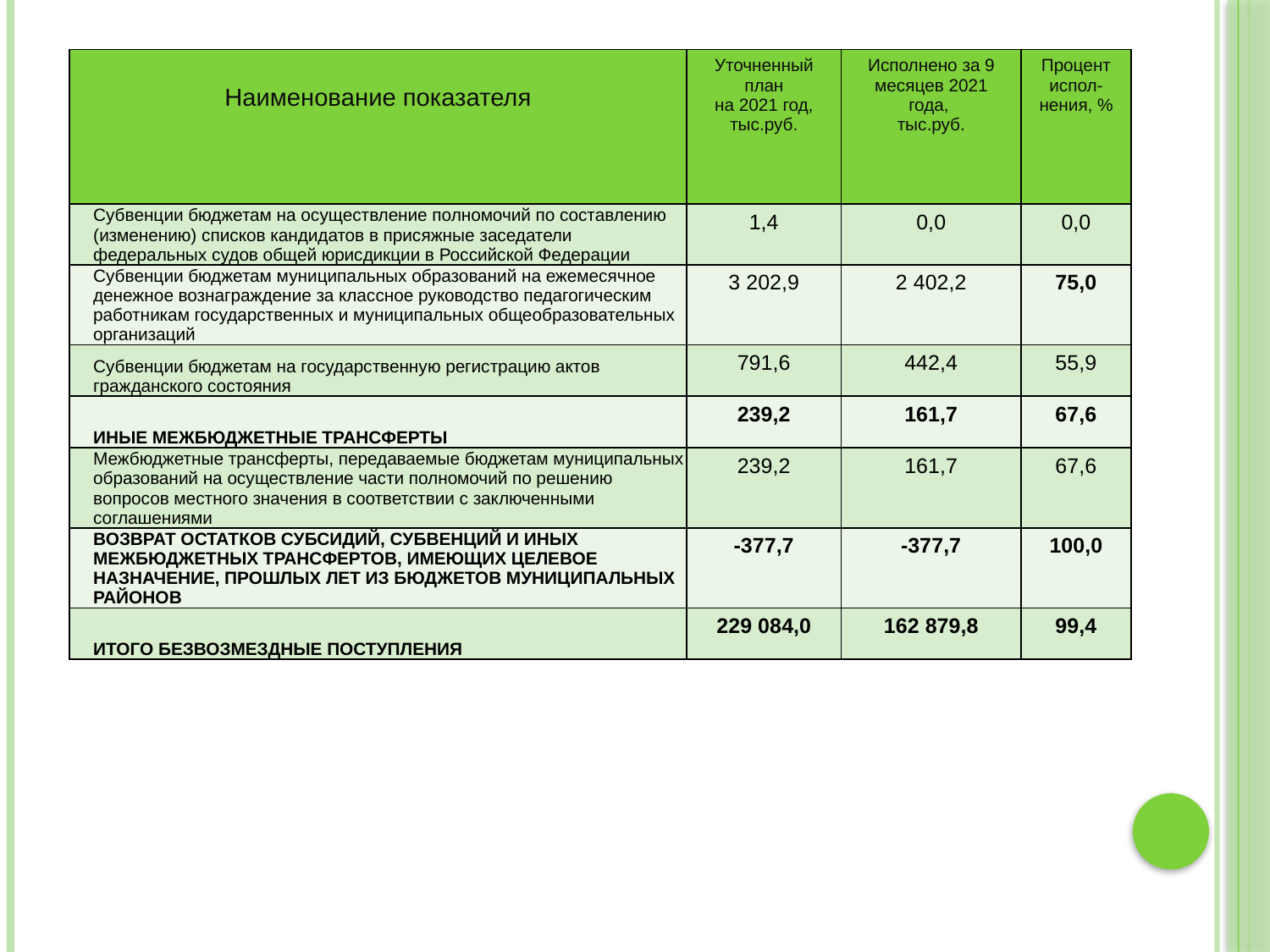

| Наименование показателя | Уточненный план на 2021 год, тыс.руб. | Исполнено за 9 месяцев 2021 года, тыс.руб. | Процент испол-нения, % |
| --- | --- | --- | --- |
| Субвенции бюджетам на осуществление полномочий по составлению (изменению) списков кандидатов в присяжные заседатели федеральных судов общей юрисдикции в Российской Федерации | 1,4 | 0,0 | 0,0 |
| Субвенции бюджетам муниципальных образований на ежемесячное денежное вознаграждение за классное руководство педагогическим работникам государственных и муниципальных общеобразовательных организаций | 3 202,9 | 2 402,2 | 75,0 |
| Субвенции бюджетам на государственную регистрацию актов гражданского состояния | 791,6 | 442,4 | 55,9 |
| ИНЫЕ МЕЖБЮДЖЕТНЫЕ ТРАНСФЕРТЫ | 239,2 | 161,7 | 67,6 |
| Межбюджетные трансферты, передаваемые бюджетам муниципальных образований на осуществление части полномочий по решению вопросов местного значения в соответствии с заключенными соглашениями | 239,2 | 161,7 | 67,6 |
| ВОЗВРАТ ОСТАТКОВ СУБСИДИЙ, СУБВЕНЦИЙ И ИНЫХ МЕЖБЮДЖЕТНЫХ ТРАНСФЕРТОВ, ИМЕЮЩИХ ЦЕЛЕВОЕ НАЗНАЧЕНИЕ, ПРОШЛЫХ ЛЕТ ИЗ БЮДЖЕТОВ МУНИЦИПАЛЬНЫХ РАЙОНОВ | -377,7 | -377,7 | 100,0 |
| ИТОГО БЕЗВОЗМЕЗДНЫЕ ПОСТУПЛЕНИЯ | 229 084,0 | 162 879,8 | 99,4 |